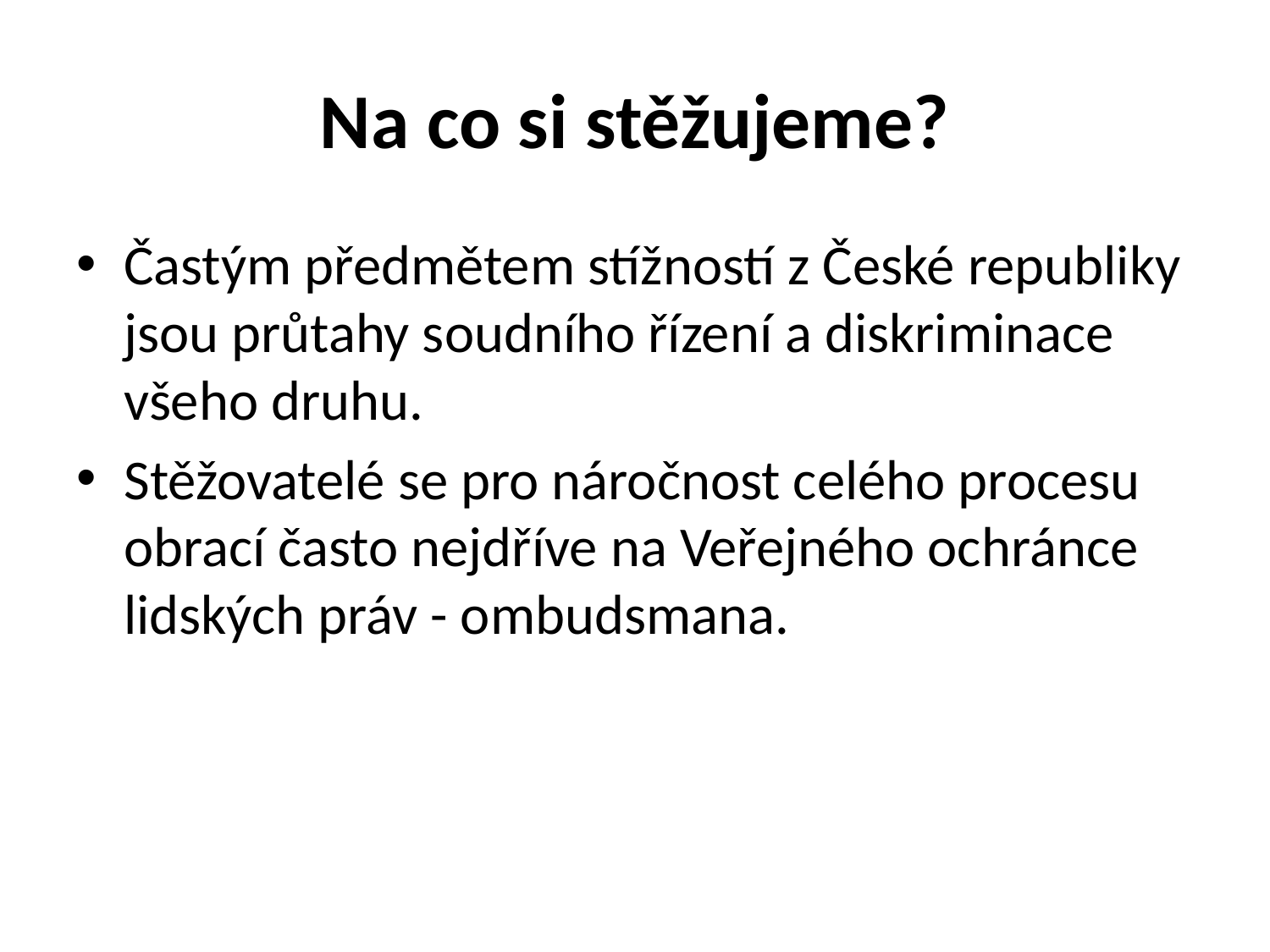

# Na co si stěžujeme?
Častým předmětem stížností z České republiky jsou průtahy soudního řízení a diskriminace všeho druhu.
Stěžovatelé se pro náročnost celého procesu obrací často nejdříve na Veřejného ochránce lidských práv - ombudsmana.